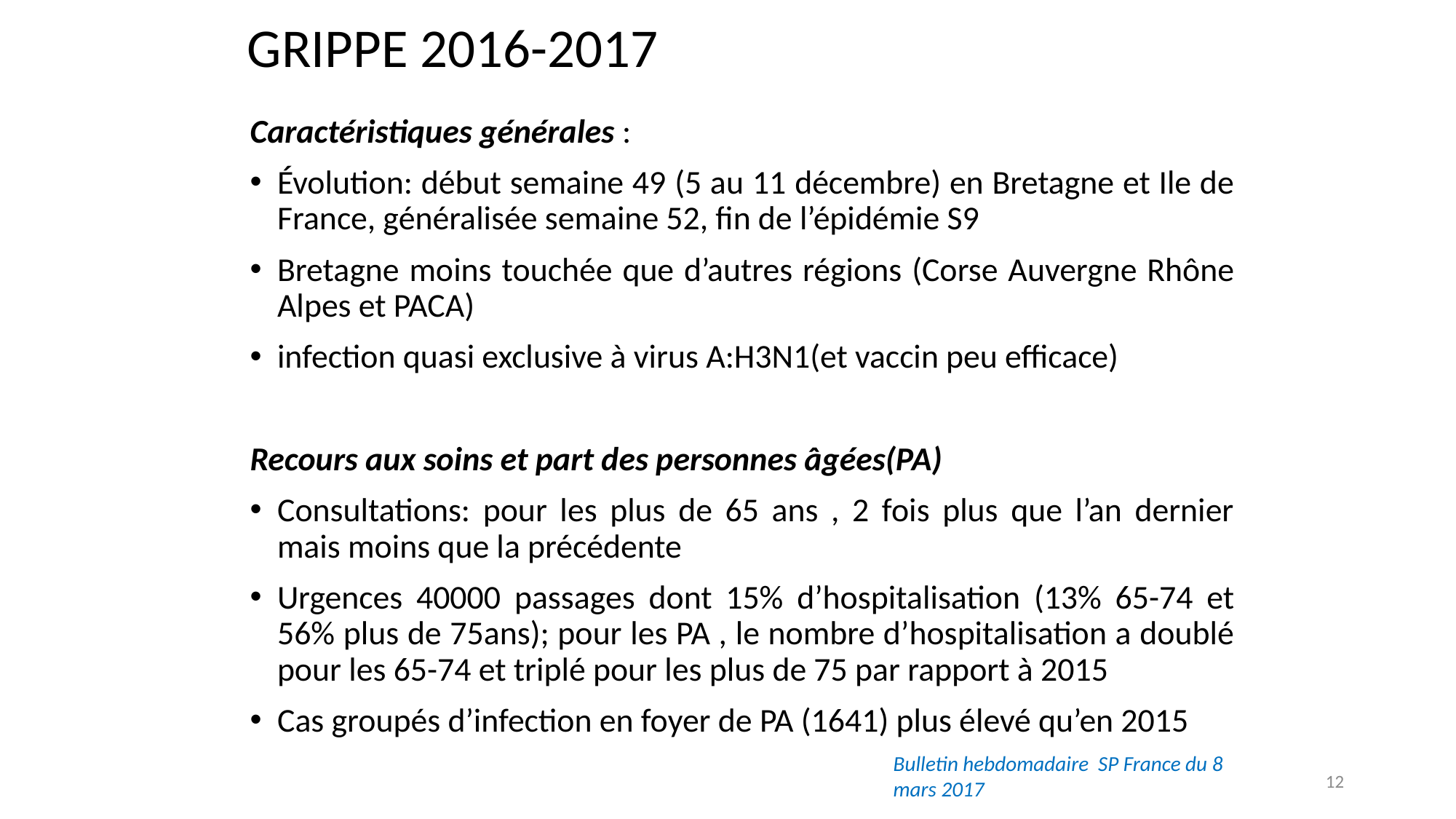

# GRIPPE 2016-2017
Caractéristiques générales :
Évolution: début semaine 49 (5 au 11 décembre) en Bretagne et Ile de France, généralisée semaine 52, fin de l’épidémie S9
Bretagne moins touchée que d’autres régions (Corse Auvergne Rhône Alpes et PACA)
infection quasi exclusive à virus A:H3N1(et vaccin peu efficace)

Recours aux soins et part des personnes âgées(PA)
Consultations: pour les plus de 65 ans , 2 fois plus que l’an dernier mais moins que la précédente
Urgences 40000 passages dont 15% d’hospitalisation (13% 65-74 et 56% plus de 75ans); pour les PA , le nombre d’hospitalisation a doublé pour les 65-74 et triplé pour les plus de 75 par rapport à 2015
Cas groupés d’infection en foyer de PA (1641) plus élevé qu’en 2015

Bulletin hebdomadaire  SP France du 8 mars 2017
12